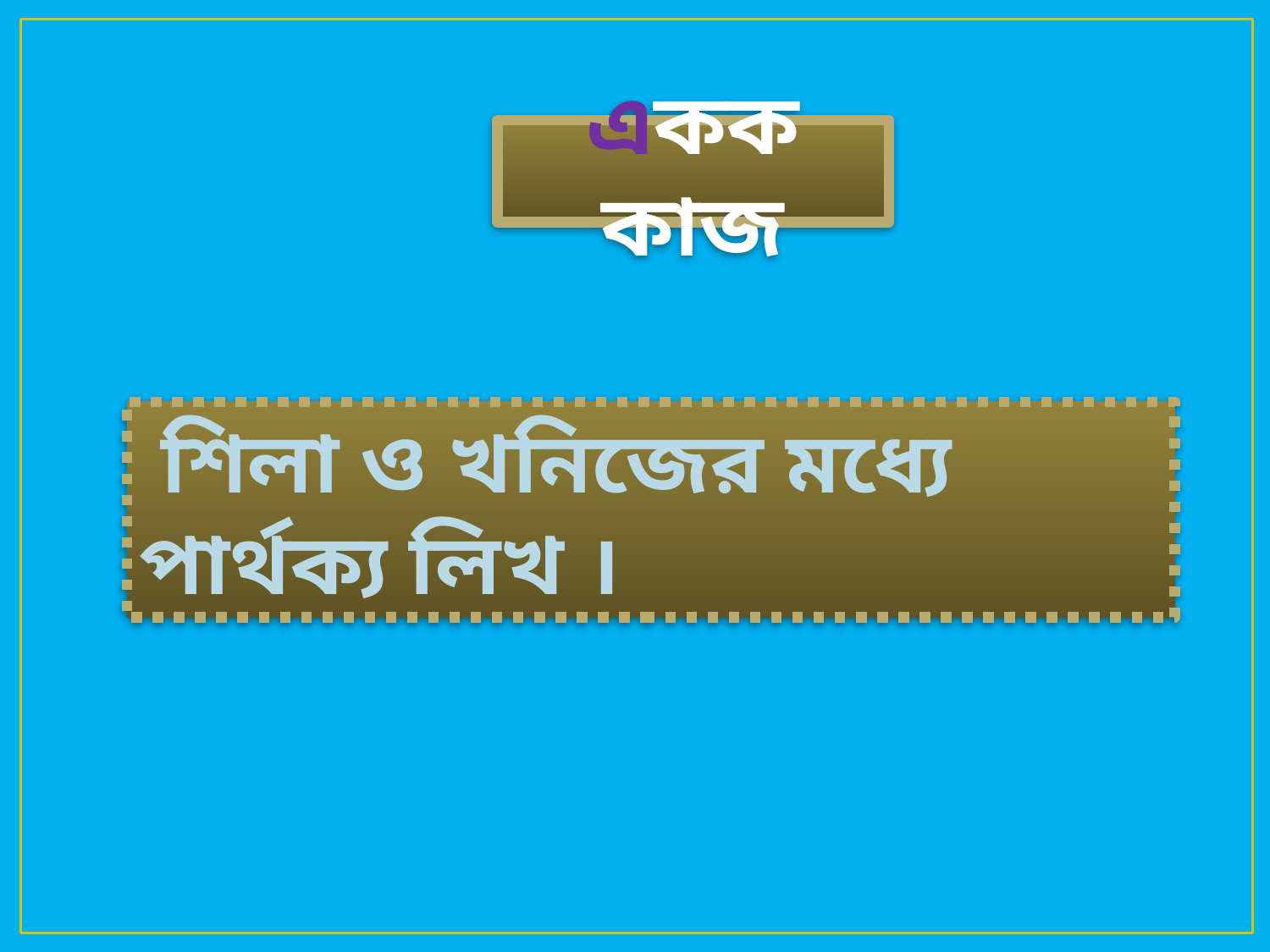

একক কাজ
 শিলা ও খনিজের মধ্যে  পার্থক্য লিখ ।